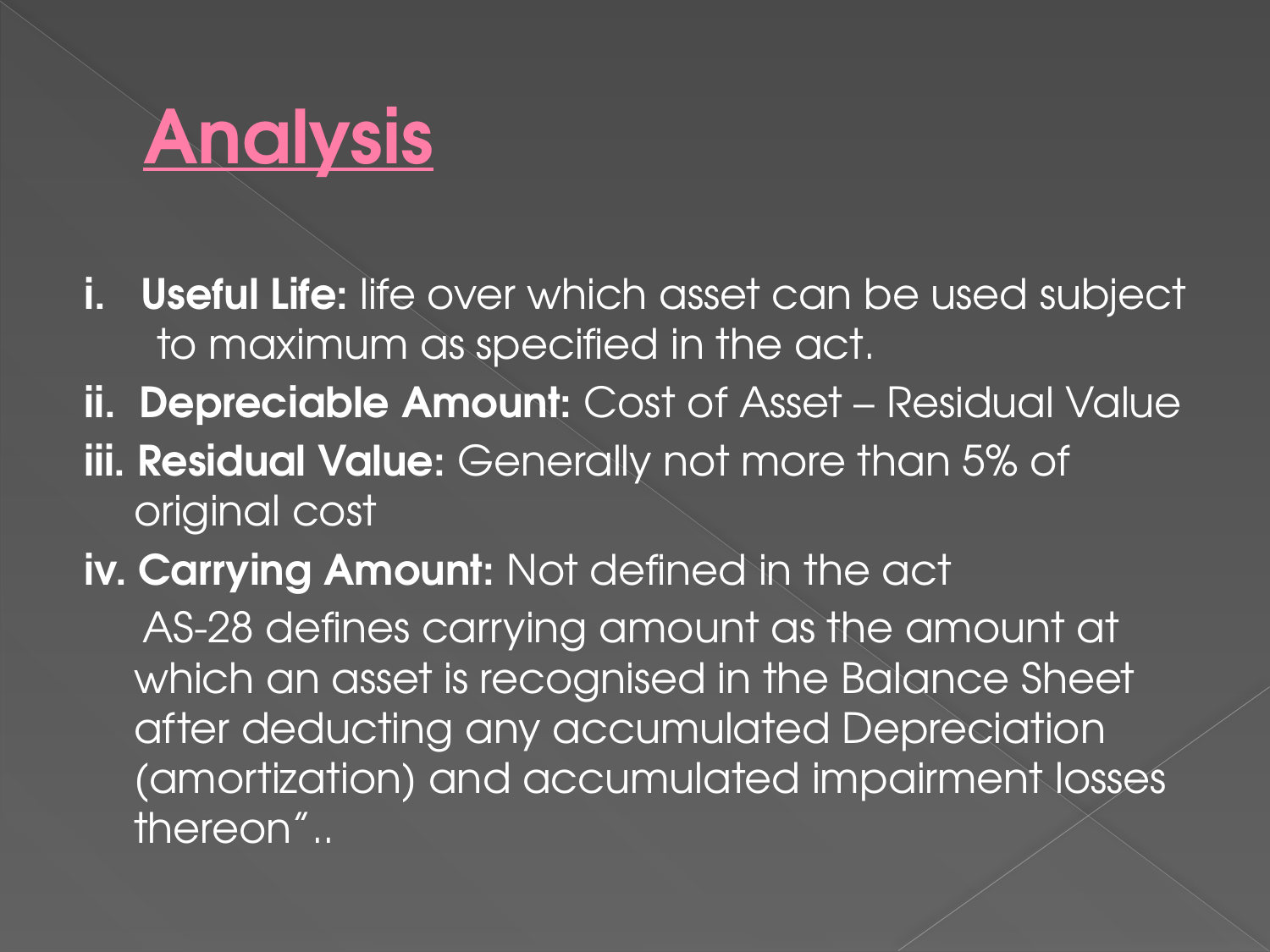

# Analysis
i.   Useful Life: life over which asset can be used subject   to maximum as specified in the act.
ii.  Depreciable Amount: Cost of Asset – Residual Value
iii. Residual Value: Generally not more than 5% of      original cost
iv. Carrying Amount: Not defined in the act
     AS-28 defines carrying amount as the amount at which an asset is recognised in the Balance Sheet after deducting any accumulated Depreciation (amortization) and accumulated impairment losses thereon”..